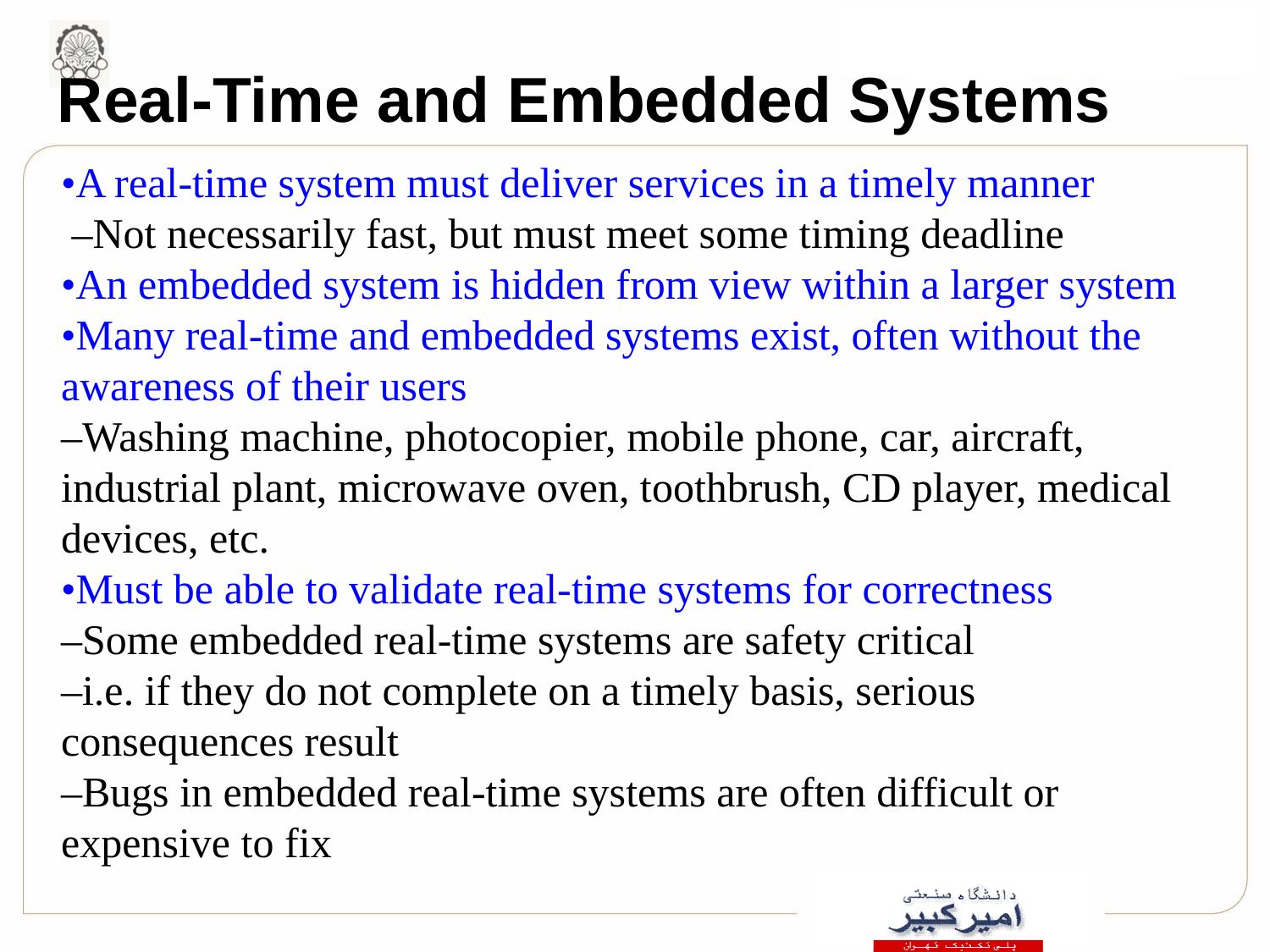

# Real-Time and Embedded Systems
•A real-time system must deliver services in a timely manner
 –Not necessarily fast, but must meet some timing deadline
•An embedded system is hidden from view within a larger system
•Many real-time and embedded systems exist, often without the awareness of their users
–Washing machine, photocopier, mobile phone, car, aircraft, industrial plant, microwave oven, toothbrush, CD player, medical devices, etc.
•Must be able to validate real-time systems for correctness
–Some embedded real-time systems are safety critical
–i.e. if they do not complete on a timely basis, serious consequences result
–Bugs in embedded real-time systems are often difficult or expensive to fix